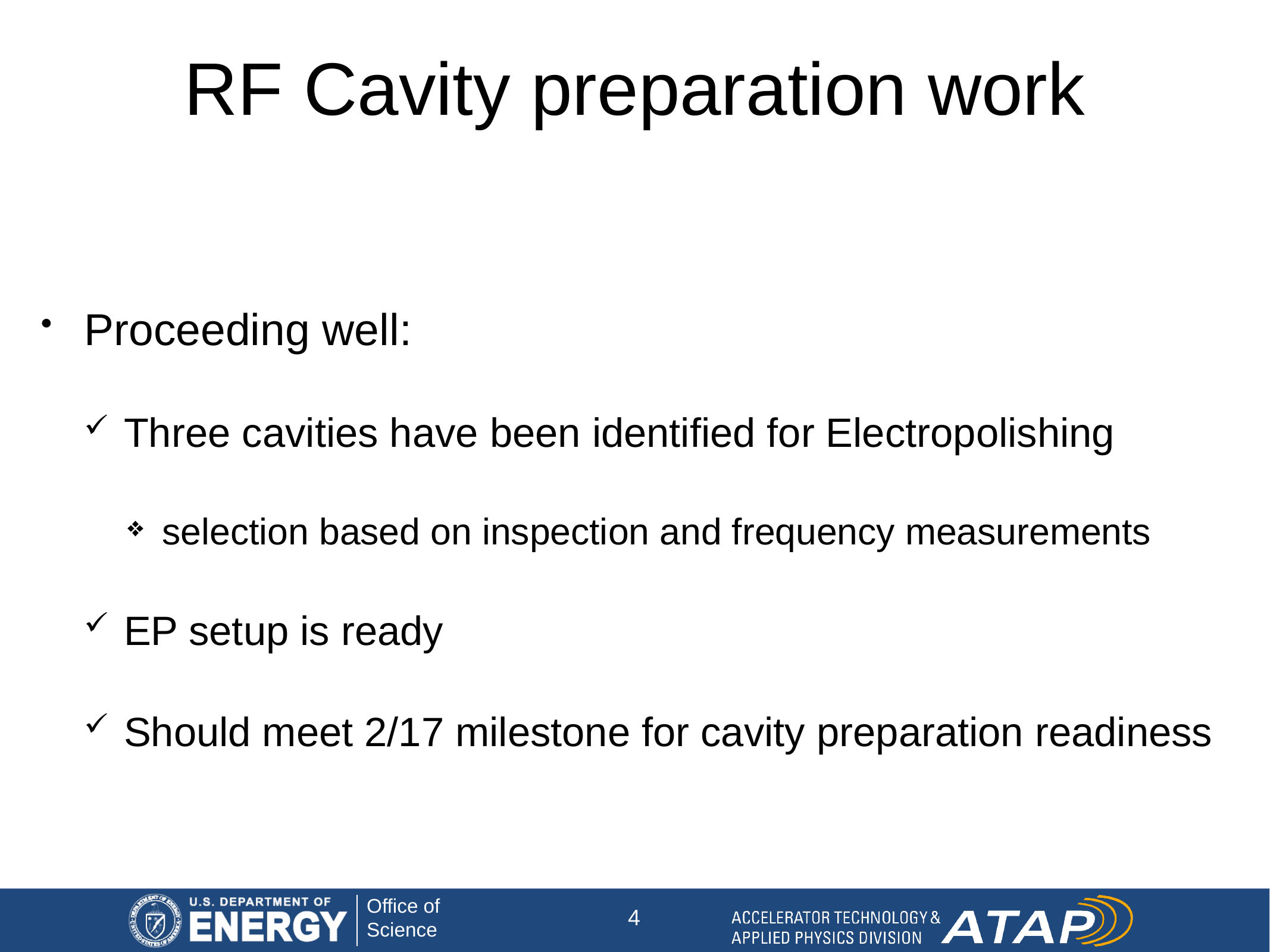

# RF Cavity preparation work
Proceeding well:
Three cavities have been identified for Electropolishing
selection based on inspection and frequency measurements
EP setup is ready
Should meet 2/17 milestone for cavity preparation readiness
4